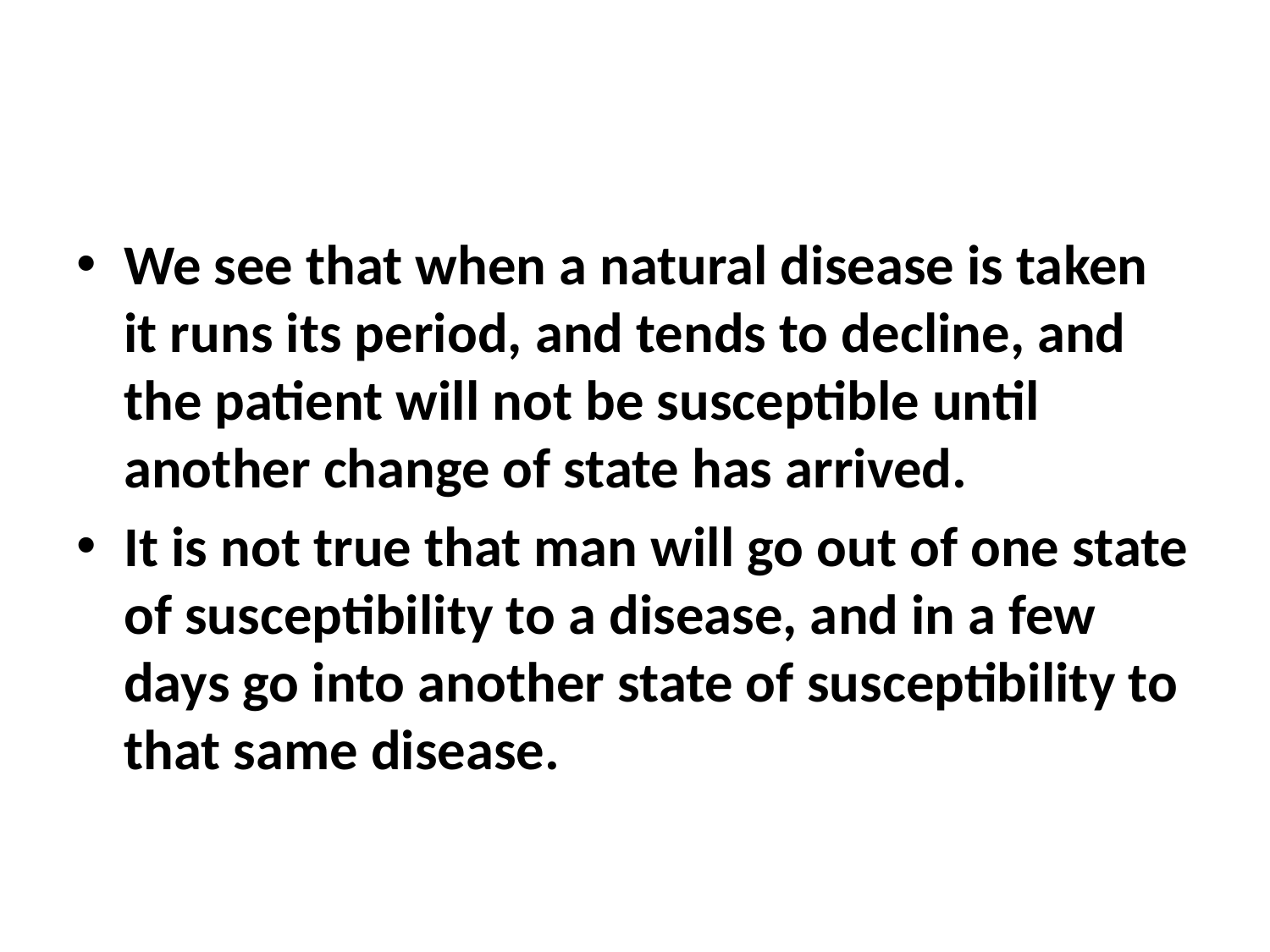

#
We see that when a natural disease is taken it runs its period, and tends to decline, and the patient will not be susceptible until another change of state has arrived.
It is not true that man will go out of one state of susceptibility to a disease, and in a few days go into another state of susceptibility to that same disease.